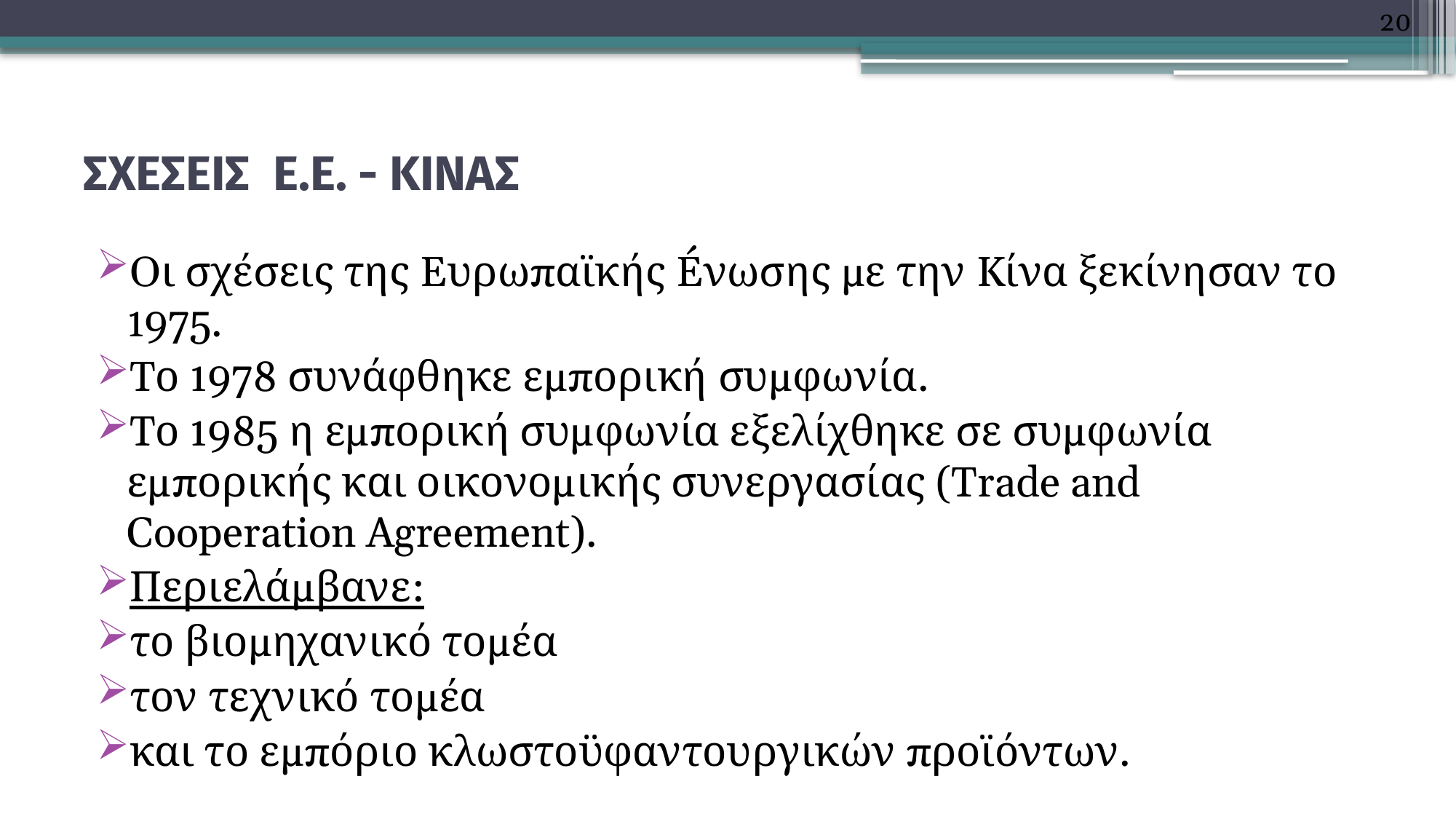

20

# ΣΧΕΣΕΙΣ  Ε.Ε. - ΚΙΝΑΣ
Οι σχέσεις της Ευρωπαϊκής Ένωσης με την Κίνα ξεκίνησαν το 1975.
Το 1978 συνάφθηκε εμπορική συμφωνία.
Το 1985 η εμπορική συμφωνία εξελίχθηκε σε συμφωνία εμπορικής και οικονομικής συνεργασίας (Trade and Cooperation Agreement).
Περιελάμβανε:
το βιομηχανικό τομέα
τον τεχνικό τομέα
και το εμπόριο κλωστοϋφαντουργικών προϊόντων.